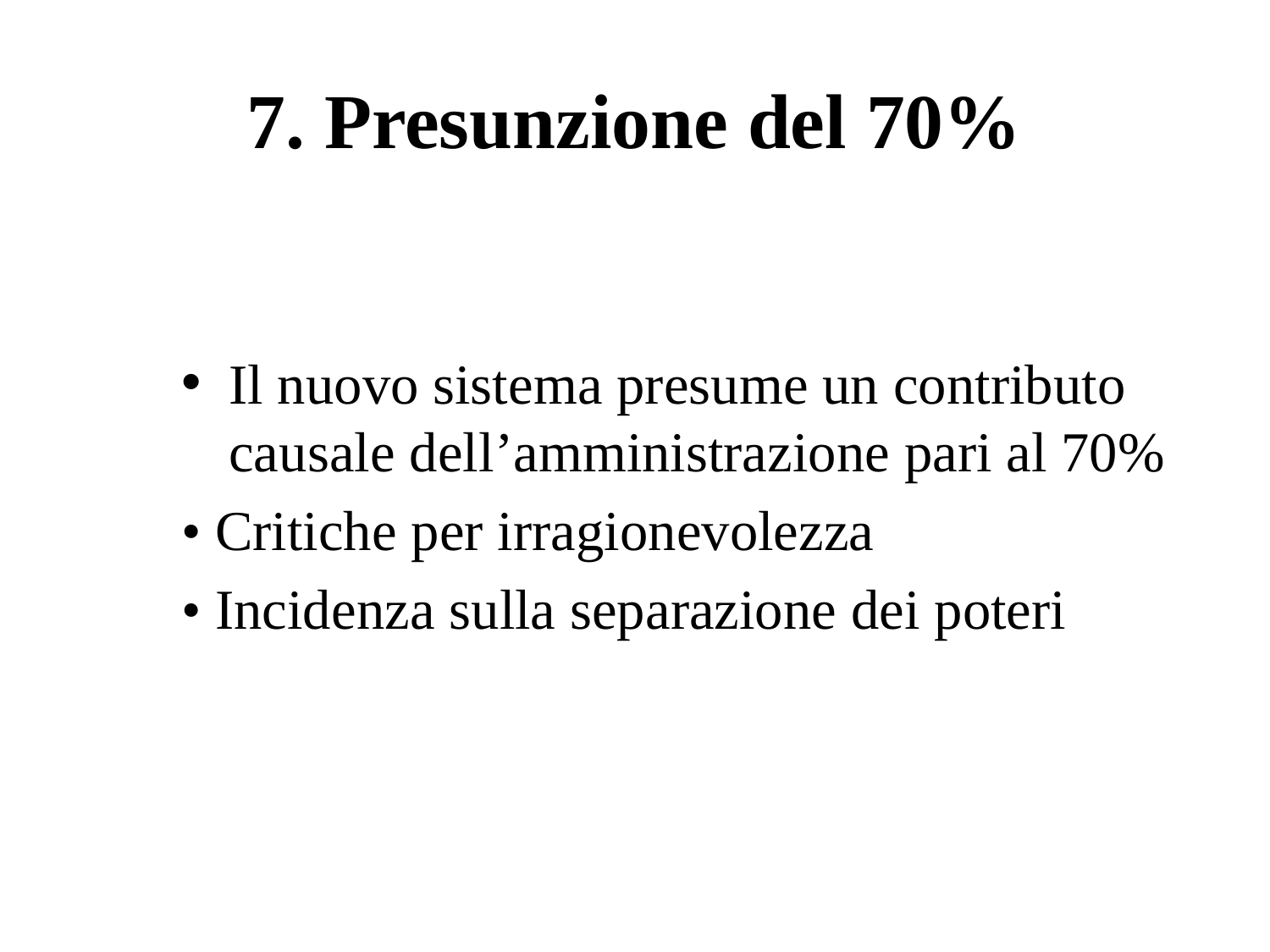

# 7. Presunzione del 70%
Il nuovo sistema presume un contributo causale dell’amministrazione pari al 70%
• Critiche per irragionevolezza
• Incidenza sulla separazione dei poteri